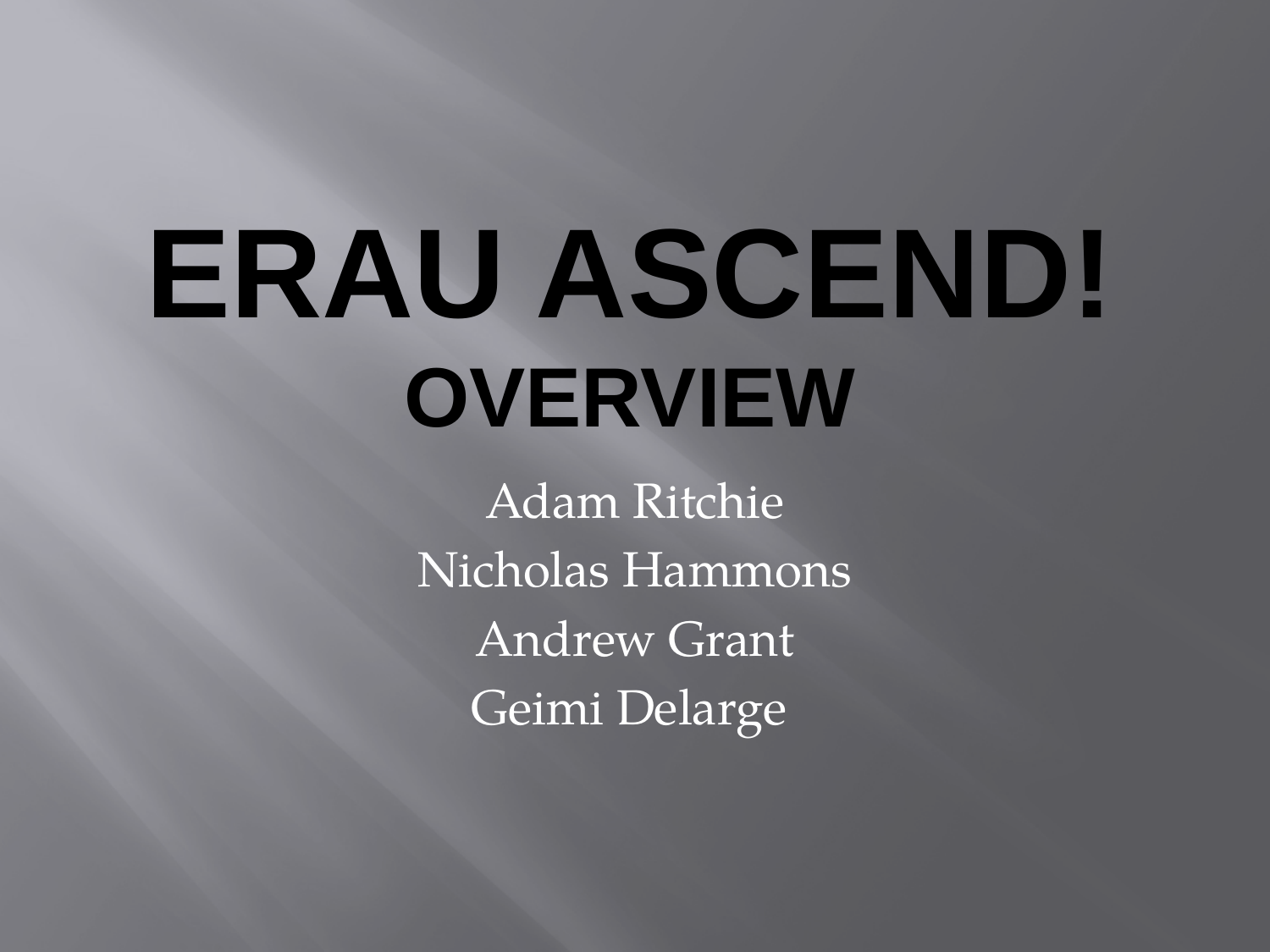

# ERAU ASCEND! OverView
Adam Ritchie
Nicholas Hammons
Andrew Grant
Geimi Delarge